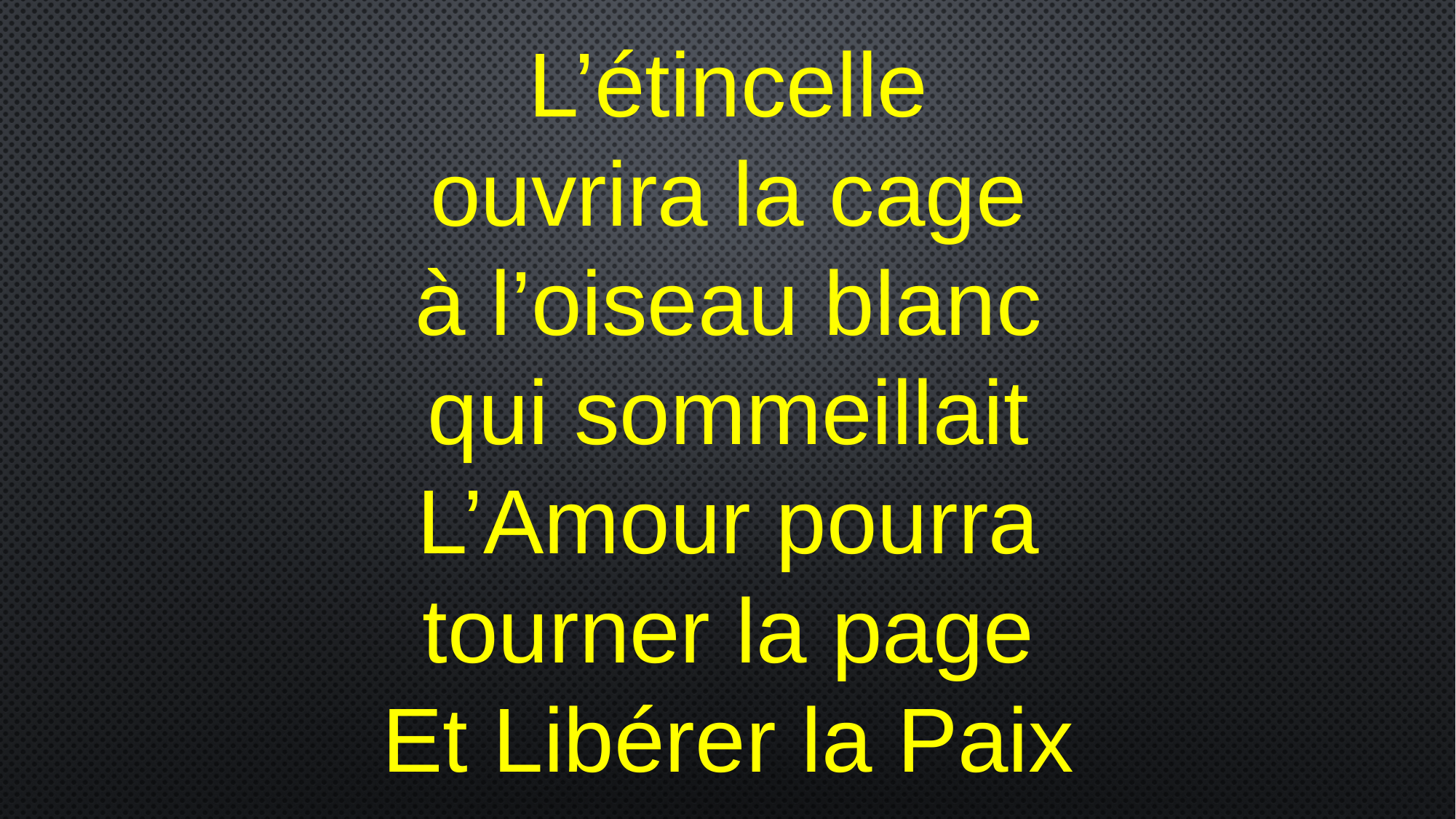

L’étincelle
ouvrira la cage
à l’oiseau blanc
qui sommeillait
L’Amour pourra
tourner la page
Et Libérer la Paix